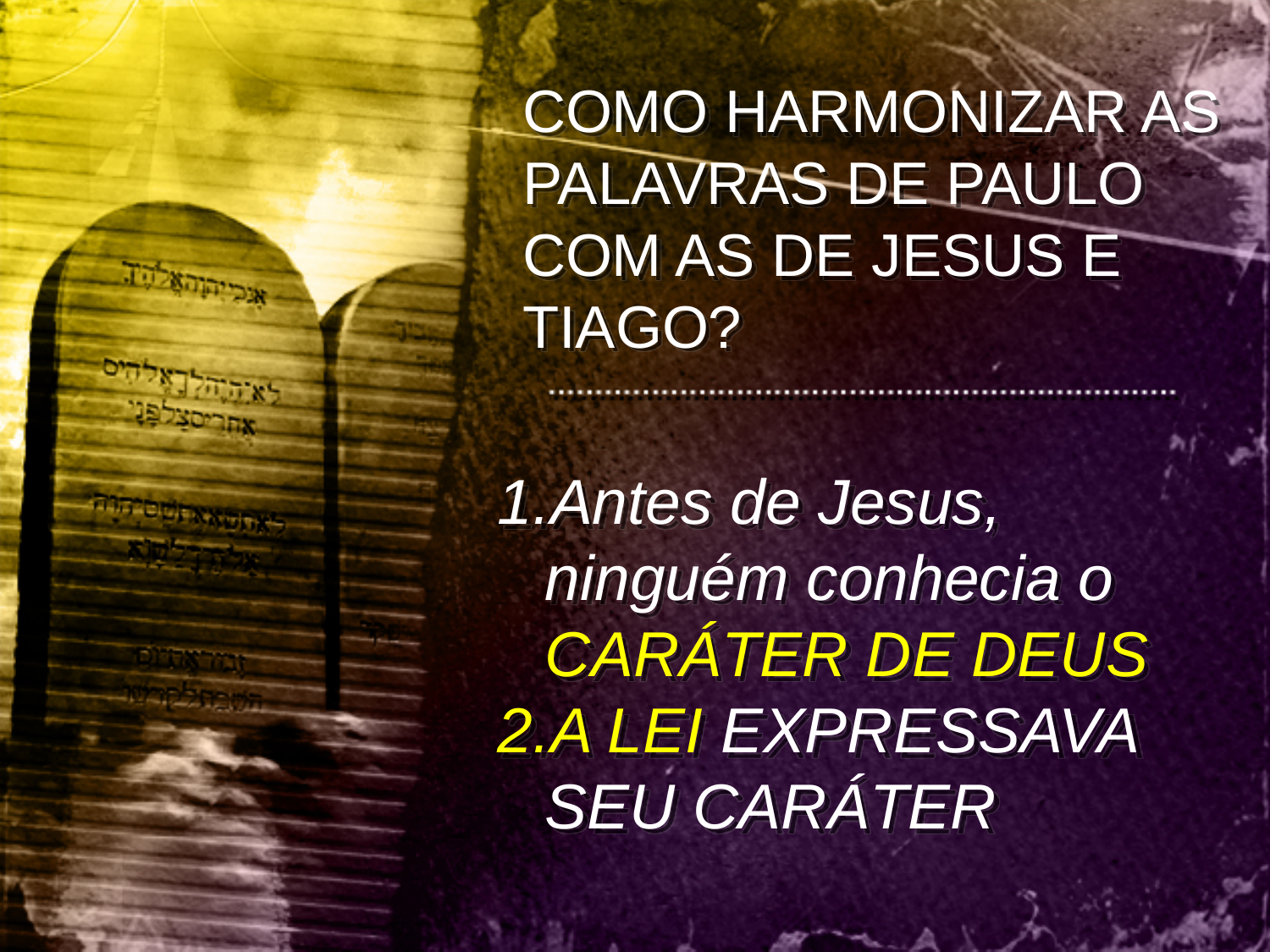

COMO HARMONIZAR AS PALAVRAS DE PAULO COM AS DE JESUS E TIAGO?
Antes de Jesus, ninguém conhecia o CARÁTER DE DEUS
A LEI EXPRESSAVA SEU CARÁTER